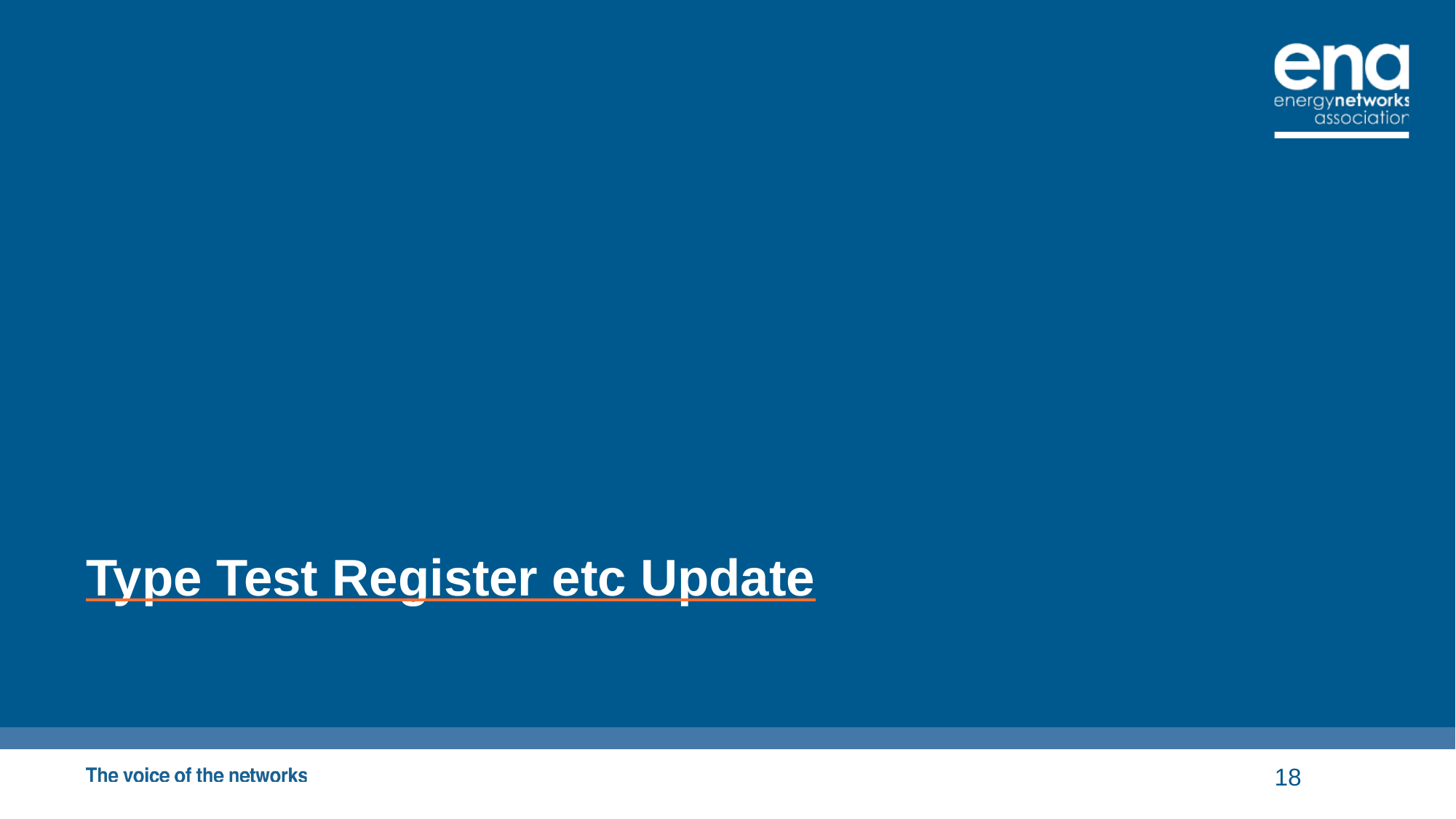

# Type Test Register etc Update
18